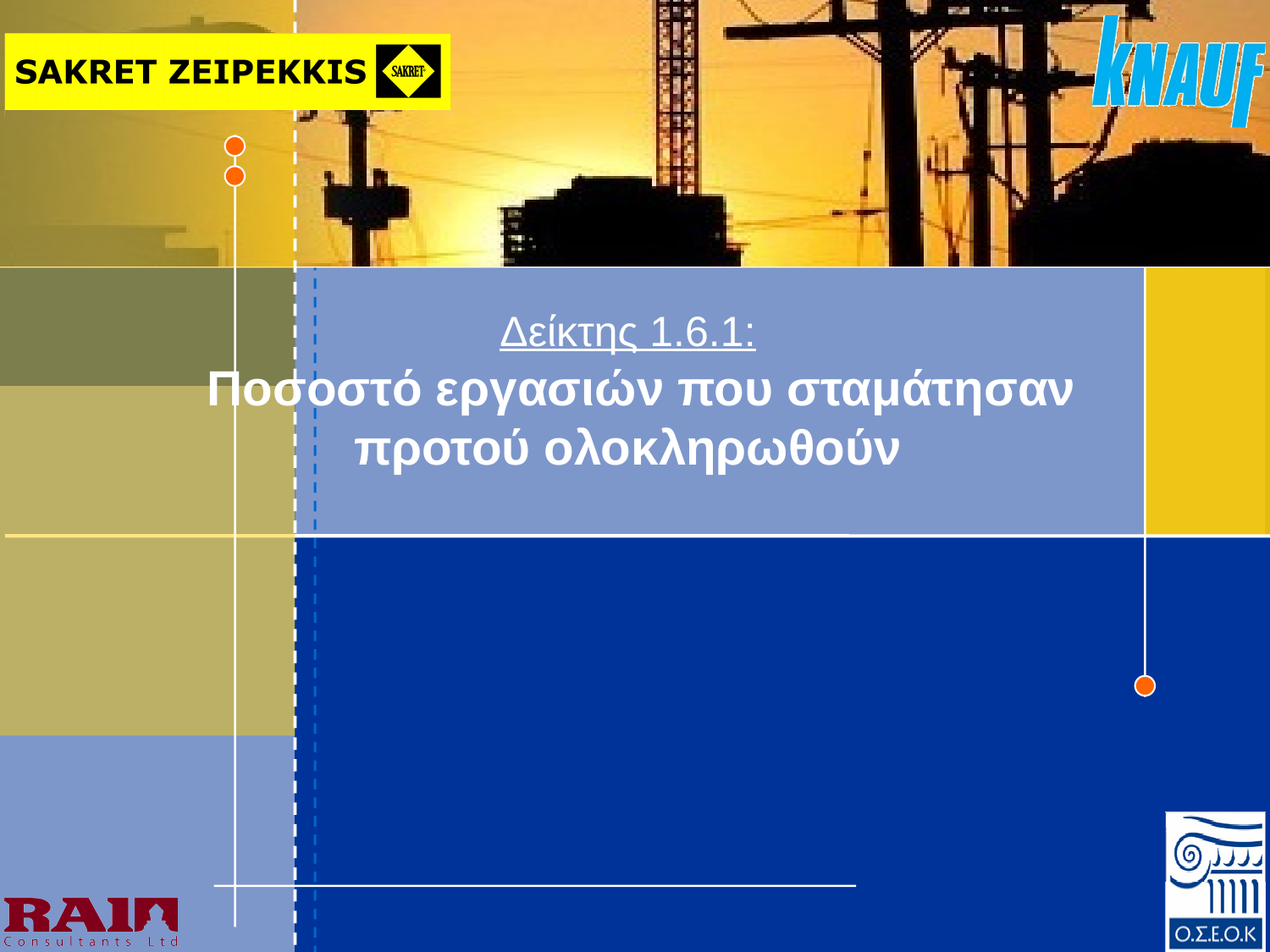

# Δείκτης 1.6.1: Ποσοστό εργασιών που σταμάτησαν προτού ολοκληρωθούν